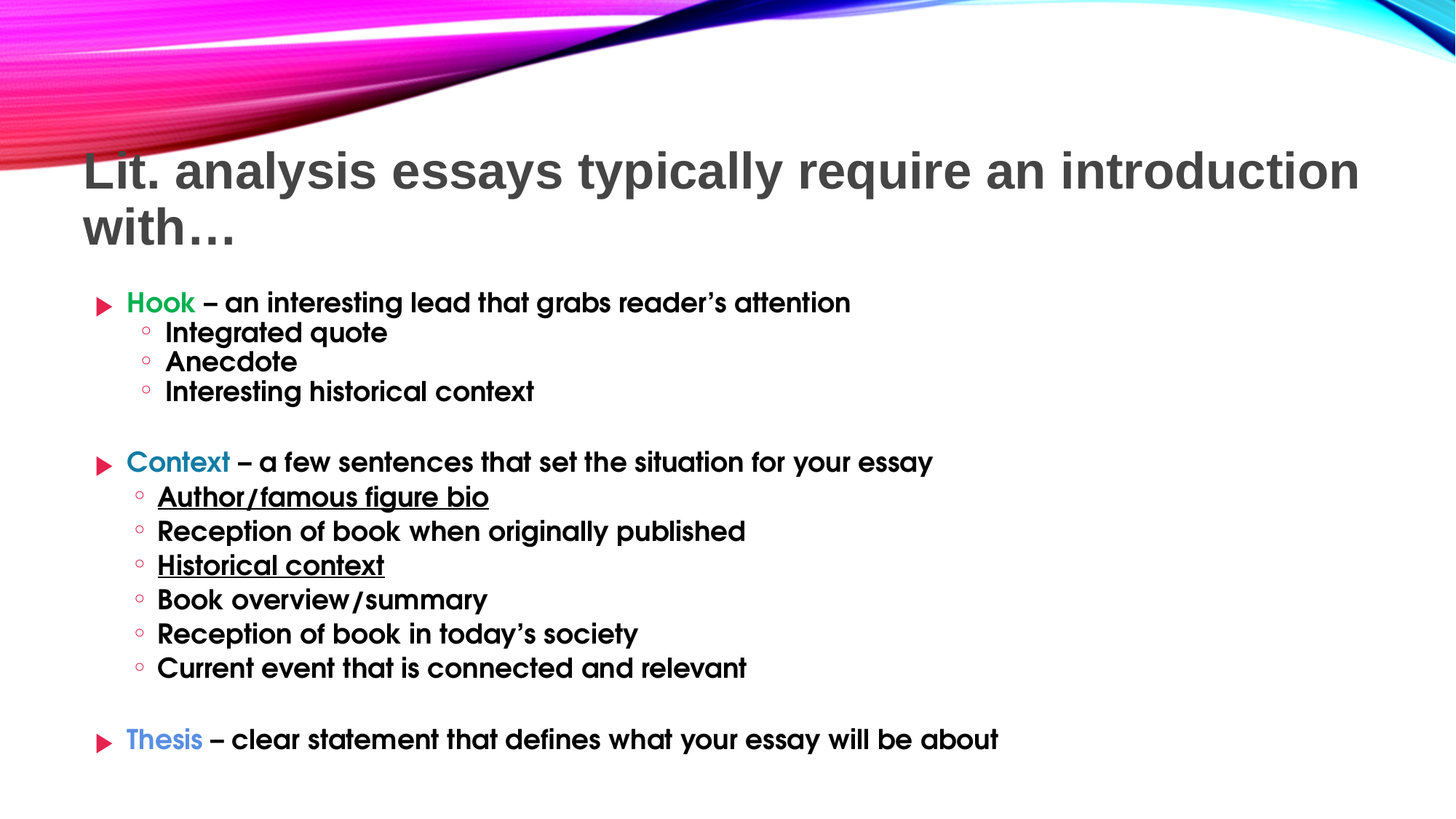

# Lit. analysis essays typically require an introduction with…
Hook – an interesting lead that grabs reader’s attention
Integrated quote
Anecdote
Interesting historical context

Context – a few sentences that set the situation for your essay
Author/famous figure bio
Reception of book when originally published
Historical context
Book overview/summary
Reception of book in today’s society
Current event that is connected and relevant

Thesis – clear statement that defines what your essay will be about